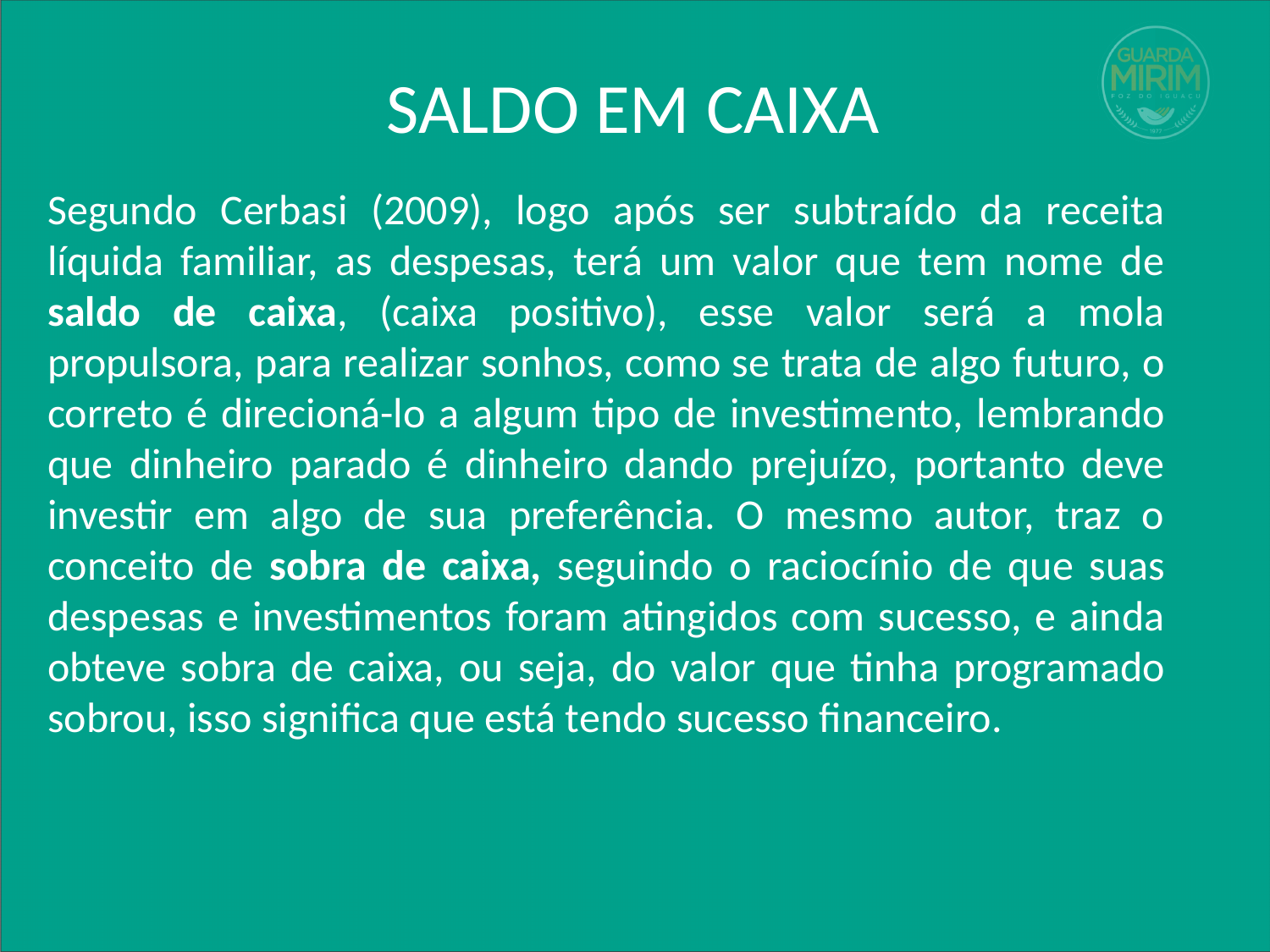

# SALDO EM CAIXA
Segundo Cerbasi (2009), logo após ser subtraído da receita líquida familiar, as despesas, terá um valor que tem nome de saldo de caixa, (caixa positivo), esse valor será a mola propulsora, para realizar sonhos, como se trata de algo futuro, o correto é direcioná-lo a algum tipo de investimento, lembrando que dinheiro parado é dinheiro dando prejuízo, portanto deve investir em algo de sua preferência. O mesmo autor, traz o conceito de sobra de caixa, seguindo o raciocínio de que suas despesas e investimentos foram atingidos com sucesso, e ainda obteve sobra de caixa, ou seja, do valor que tinha programado sobrou, isso significa que está tendo sucesso financeiro.